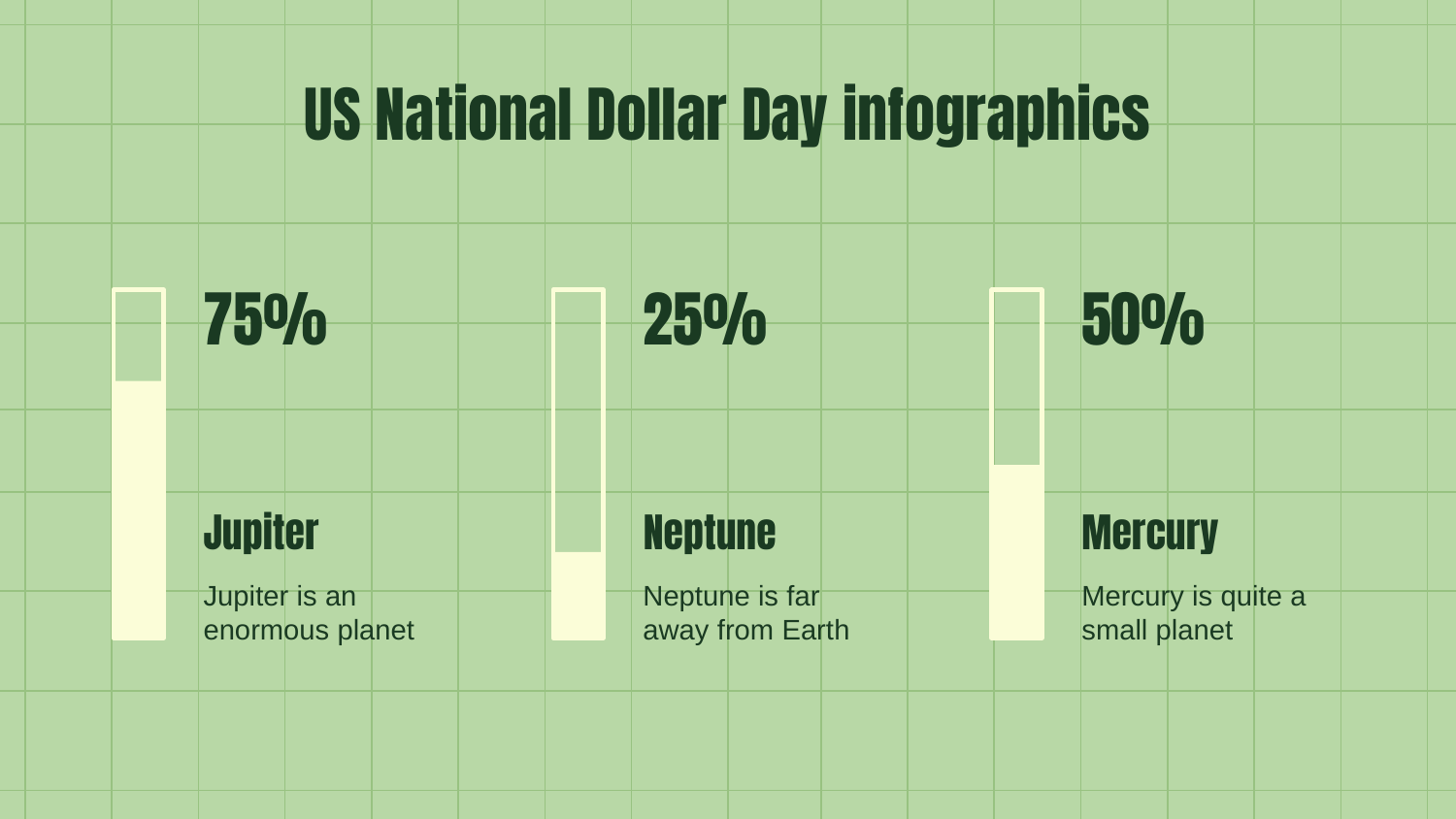

# US National Dollar Day infographics
75%
25%
50%

Jupiter
Neptune
Mercury

Jupiter is an enormous planet
Neptune is far away from Earth
Mercury is quite a small planet